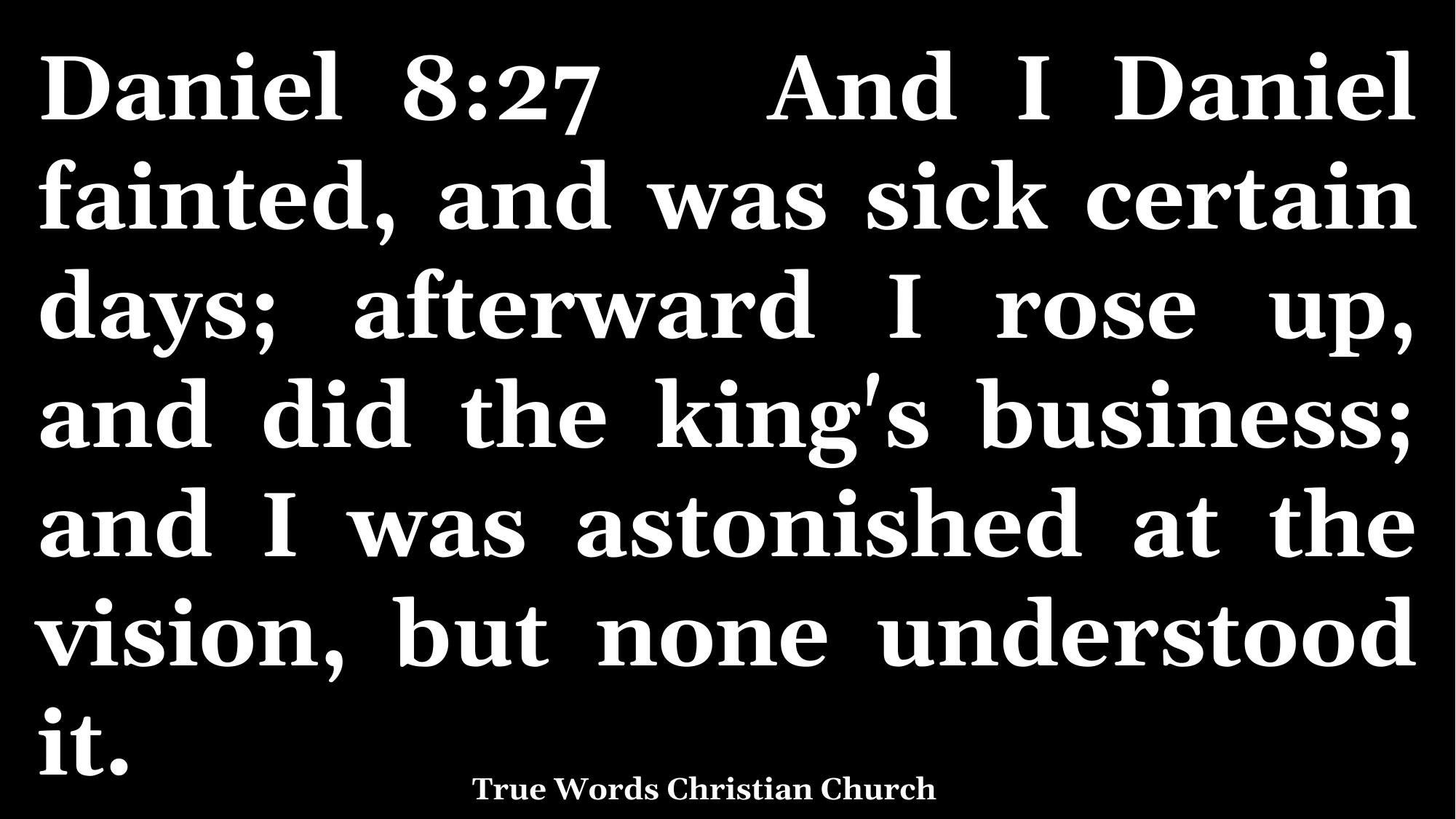

Daniel 8:27   And I Daniel fainted, and was sick certain days; afterward I rose up, and did the king's business; and I was astonished at the vision, but none understood it.
True Words Christian Church